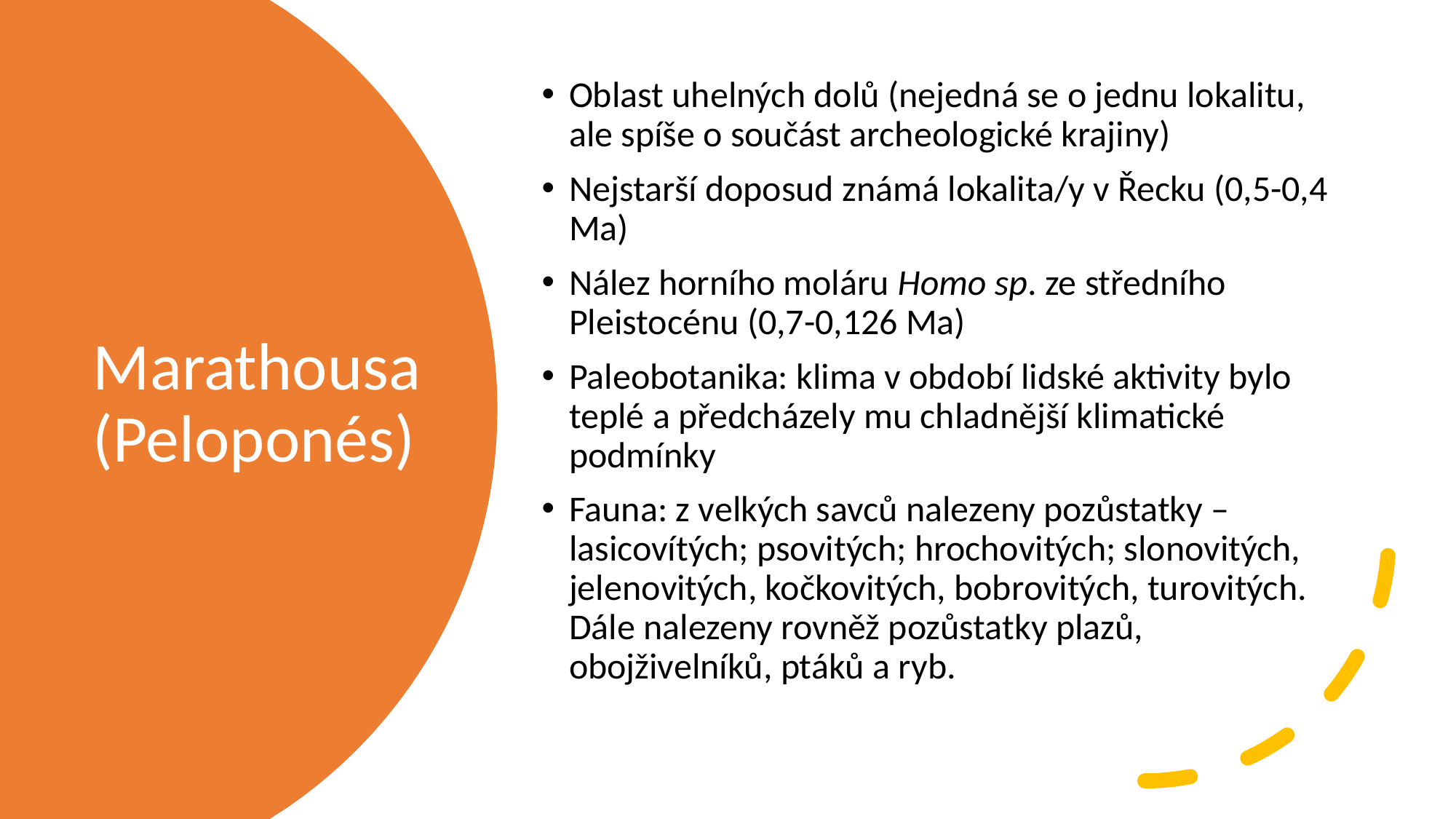

Oblast uhelných dolů (nejedná se o jednu lokalitu, ale spíše o součást archeologické krajiny)
Nejstarší doposud známá lokalita/y v Řecku (0,5-0,4 Ma)
Nález horního moláru Homo sp. ze středního Pleistocénu (0,7-0,126 Ma)
Paleobotanika: klima v období lidské aktivity bylo teplé a předcházely mu chladnější klimatické podmínky
Fauna: z velkých savců nalezeny pozůstatky – lasicovítých; psovitých; hrochovitých; slonovitých, jelenovitých, kočkovitých, bobrovitých, turovitých. Dále nalezeny rovněž pozůstatky plazů, obojživelníků, ptáků a ryb.

# Marathousa (Peloponés)